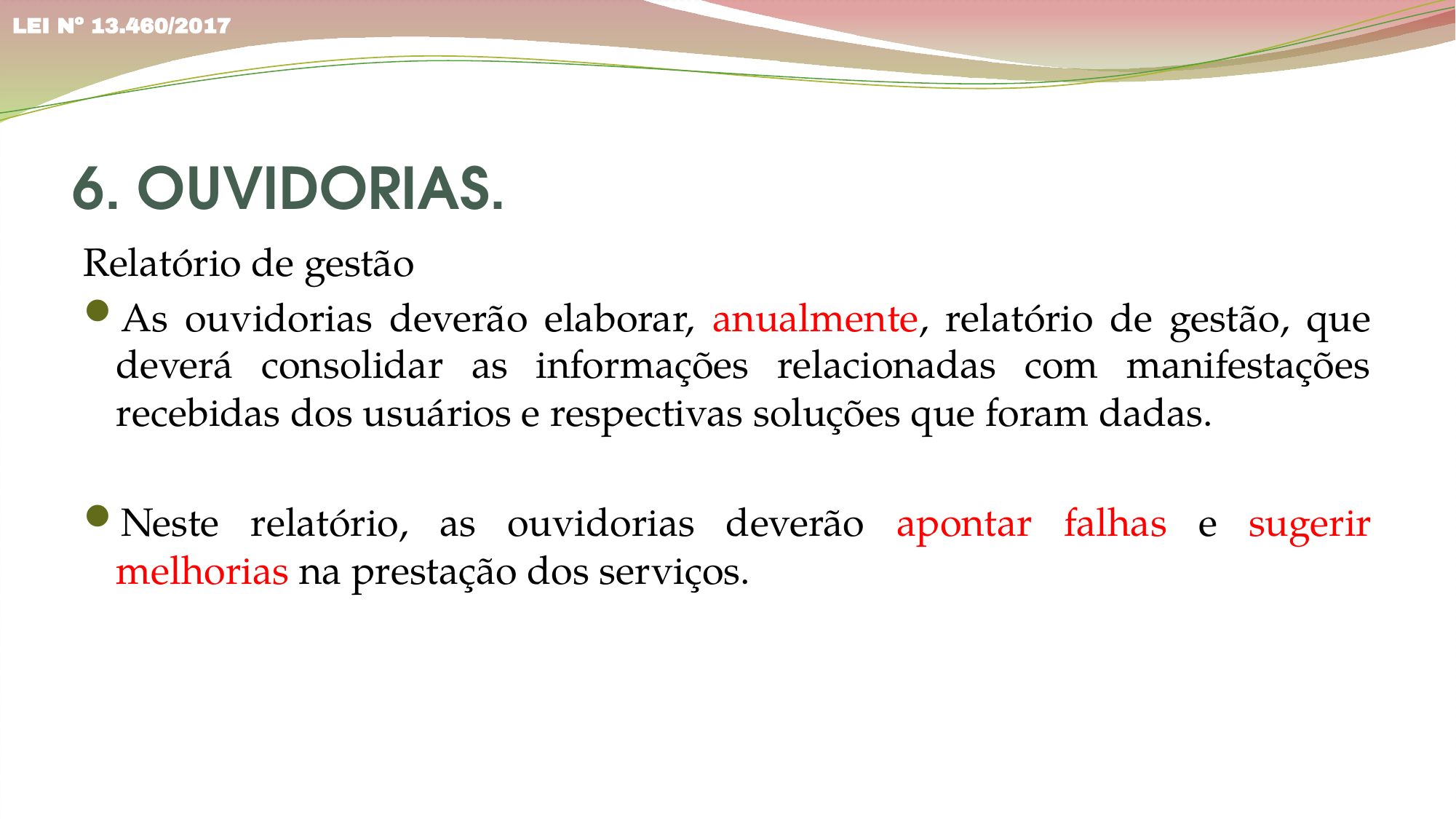

LEI Nº 13.460/2017
6. OUVIDORIAS.
Relatório de gestão
As ouvidorias deverão elaborar, anualmente, relatório de gestão, que deverá consolidar as informações relacionadas com manifestações recebidas dos usuários e respectivas soluções que foram dadas.

Neste relatório, as ouvidorias deverão apontar falhas e sugerir melhorias na prestação dos serviços.